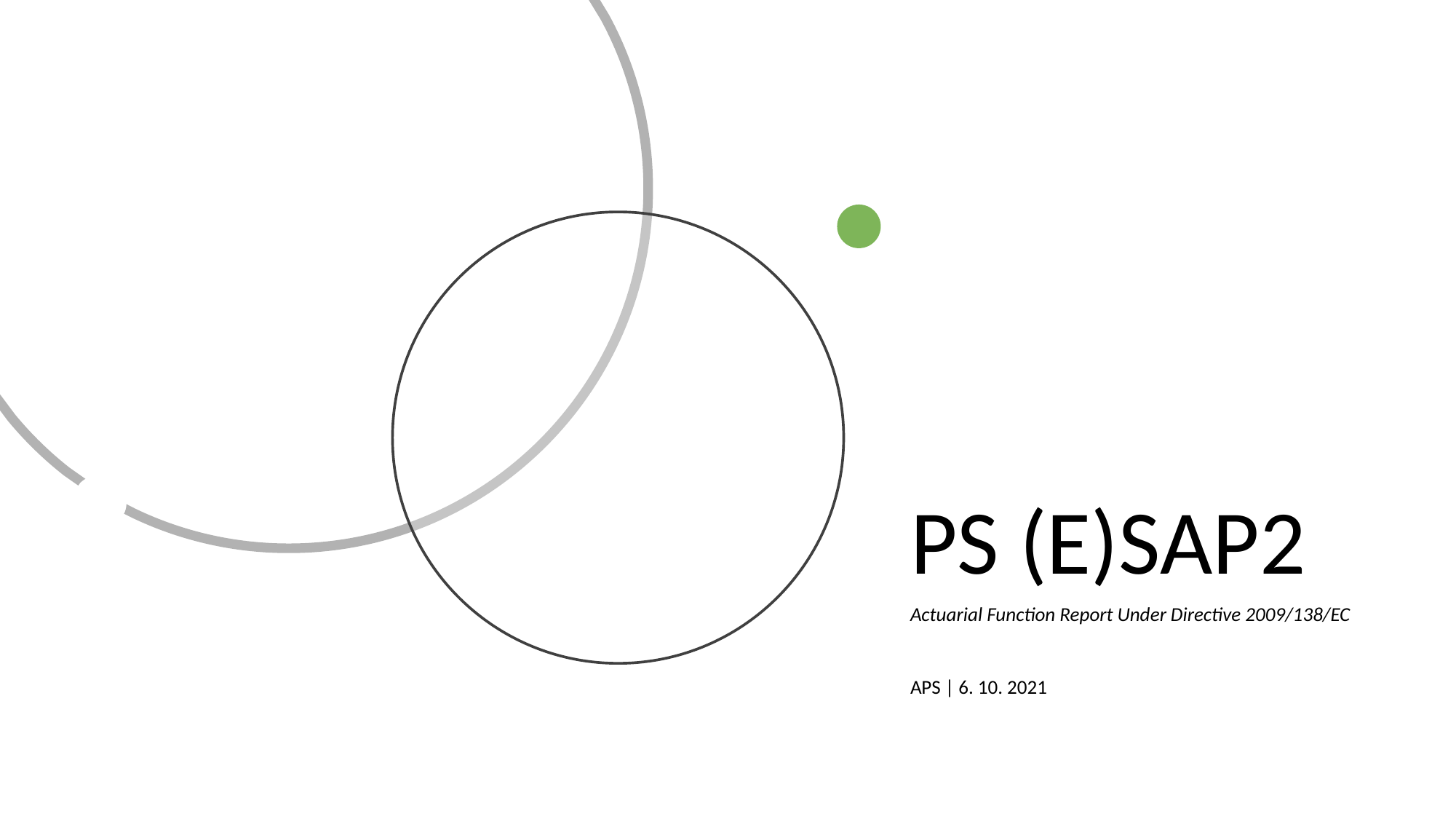

# PS (E)SAP2

Actuarial Function Report Under Directive 2009/138/EC

APS | 6. 10. 2021
1